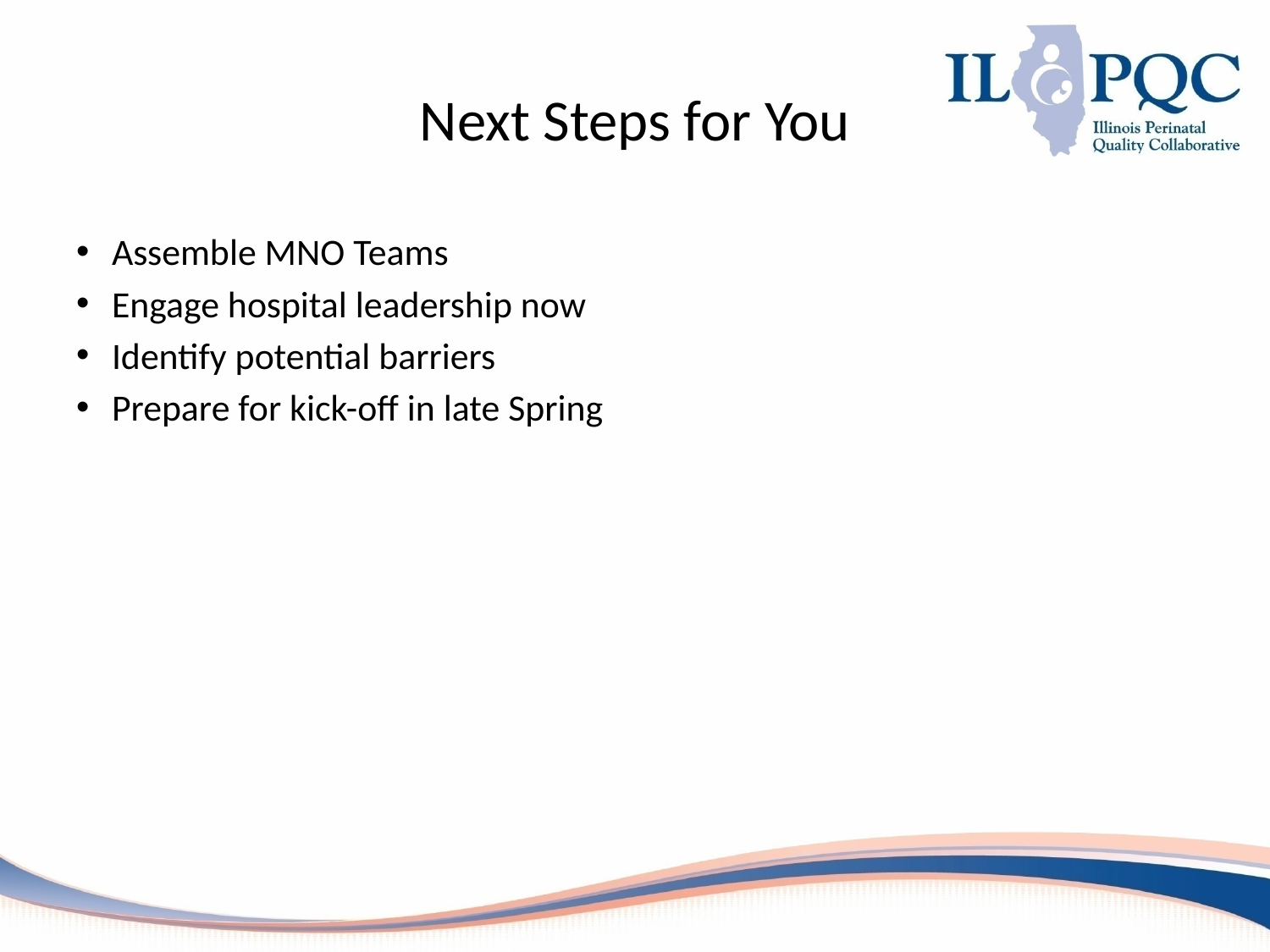

# Next Steps for You
Assemble MNO Teams
Engage hospital leadership now
Identify potential barriers
Prepare for kick-off in late Spring